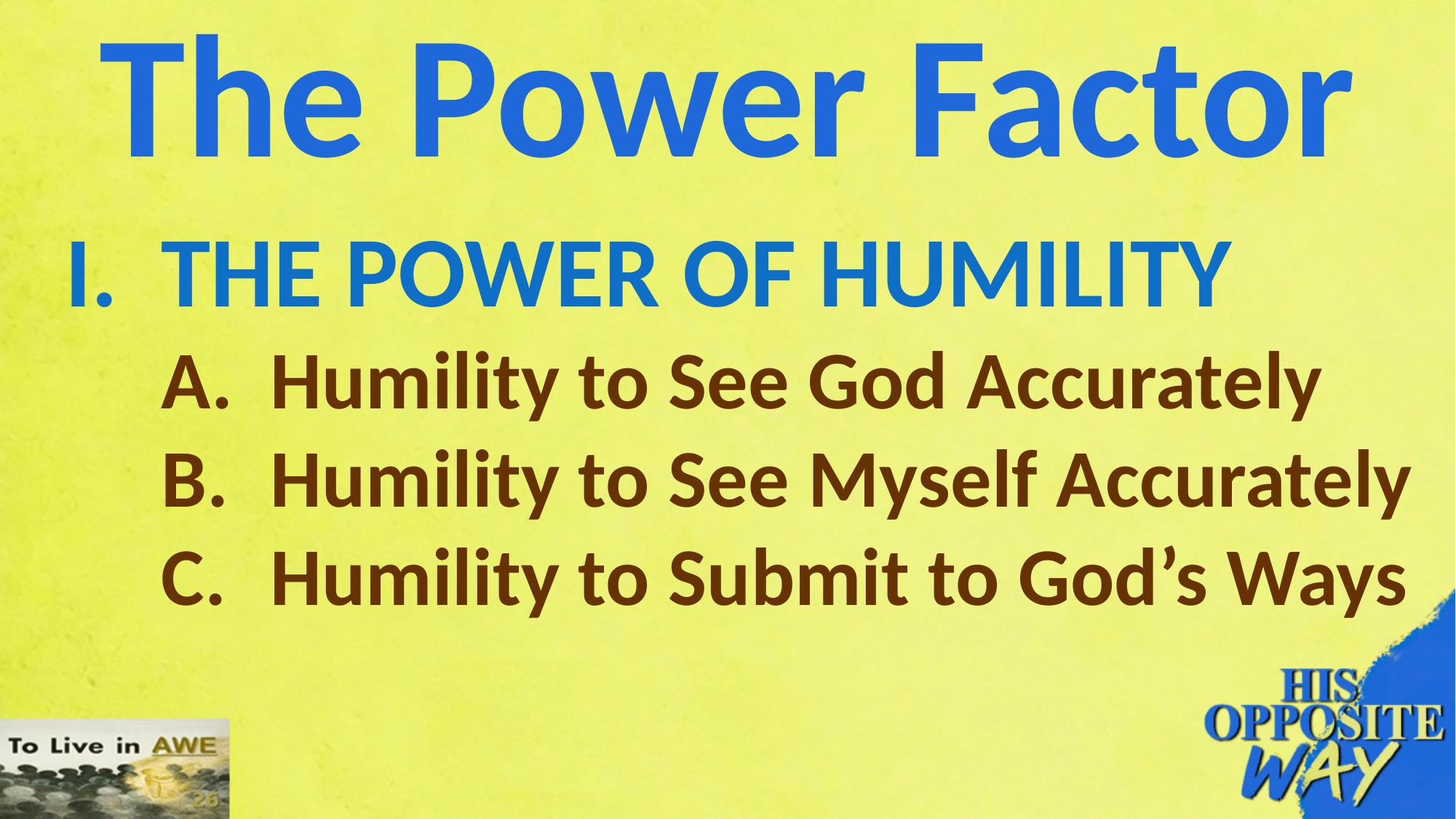

# The Power Factor
I.	THE POWER OF HUMILITY
A.	Humility to See God Accurately
B.	Humility to See Myself Accurately
C.	Humility to Submit to God’s Ways